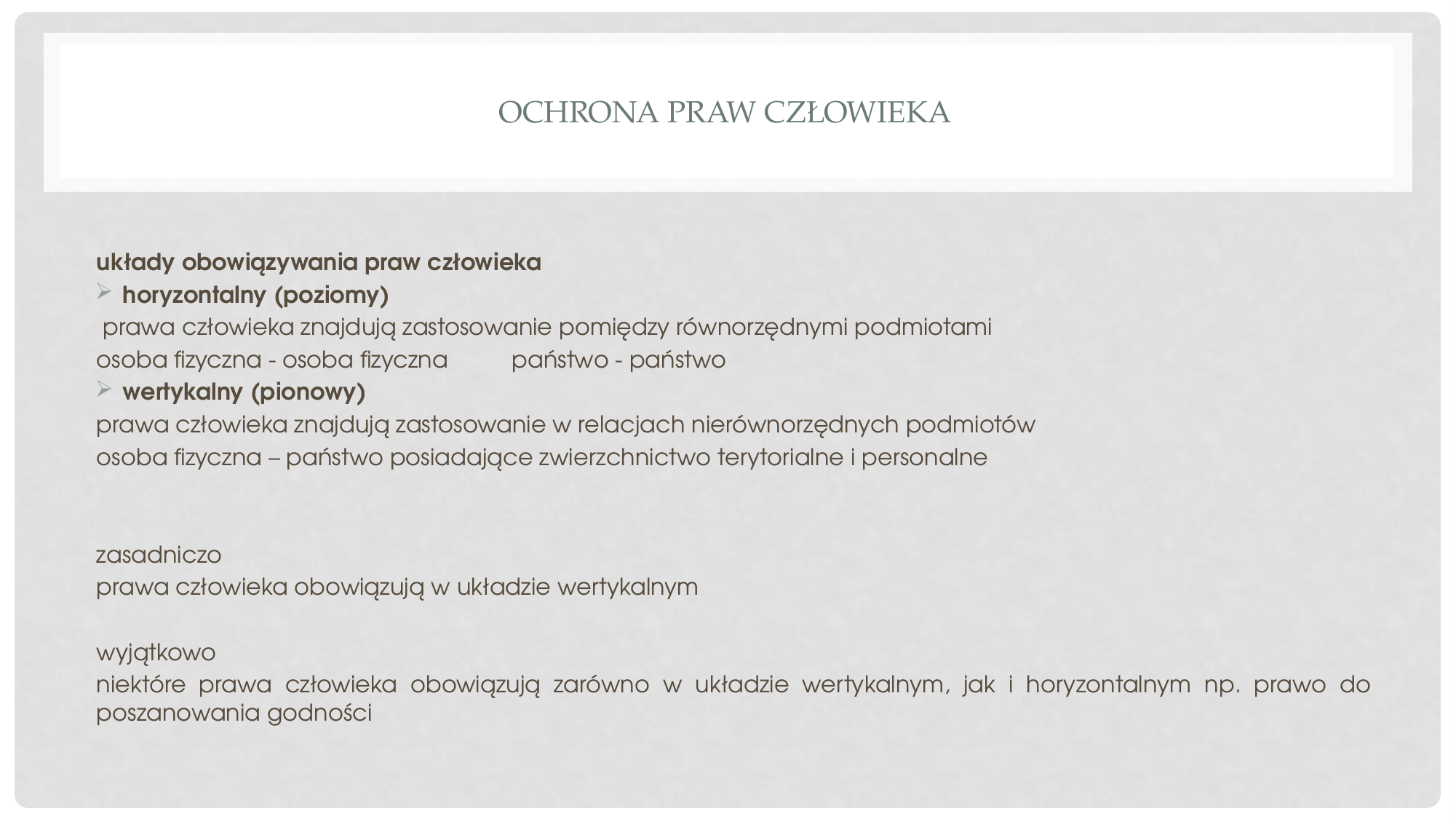

# Ochrona praw człowieka

układy obowiązywania praw człowieka
horyzontalny (poziomy)
 prawa człowieka znajdują zastosowanie pomiędzy równorzędnymi podmiotami
osoba fizyczna - osoba fizyczna          państwo - państwo
wertykalny (pionowy)
prawa człowieka znajdują zastosowanie w relacjach nierównorzędnych podmiotów
osoba fizyczna – państwo posiadające zwierzchnictwo terytorialne i personalne

zasadniczo
prawa człowieka obowiązują w układzie wertykalnym

wyjątkowo
niektóre prawa człowieka obowiązują zarówno w układzie wertykalnym, jak i horyzontalnym np. prawo do poszanowania godności